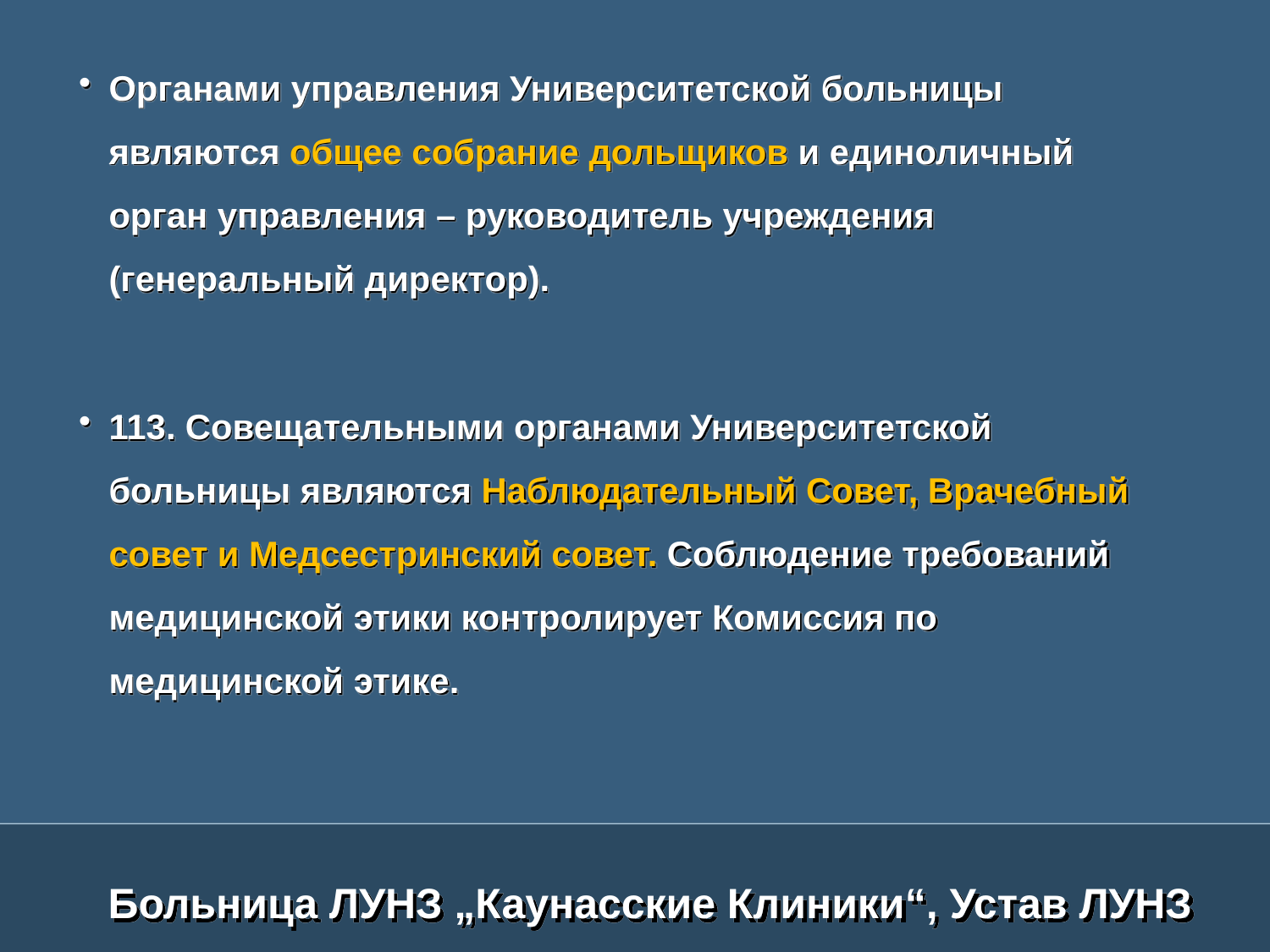

Органами управления Университетской больницы являются общее собрание дольщиков и единоличный орган управления – руководитель учреждения (генеральный директор).

113. Совещательными органами Университетской больницы являются Наблюдательный Совет, Врачебный совет и Медсестринский совет. Соблюдение требований медицинской этики контролирует Комиссия по медицинской этике.

Больница ЛУНЗ „Каунасские Клиники“, Устав ЛУНЗ